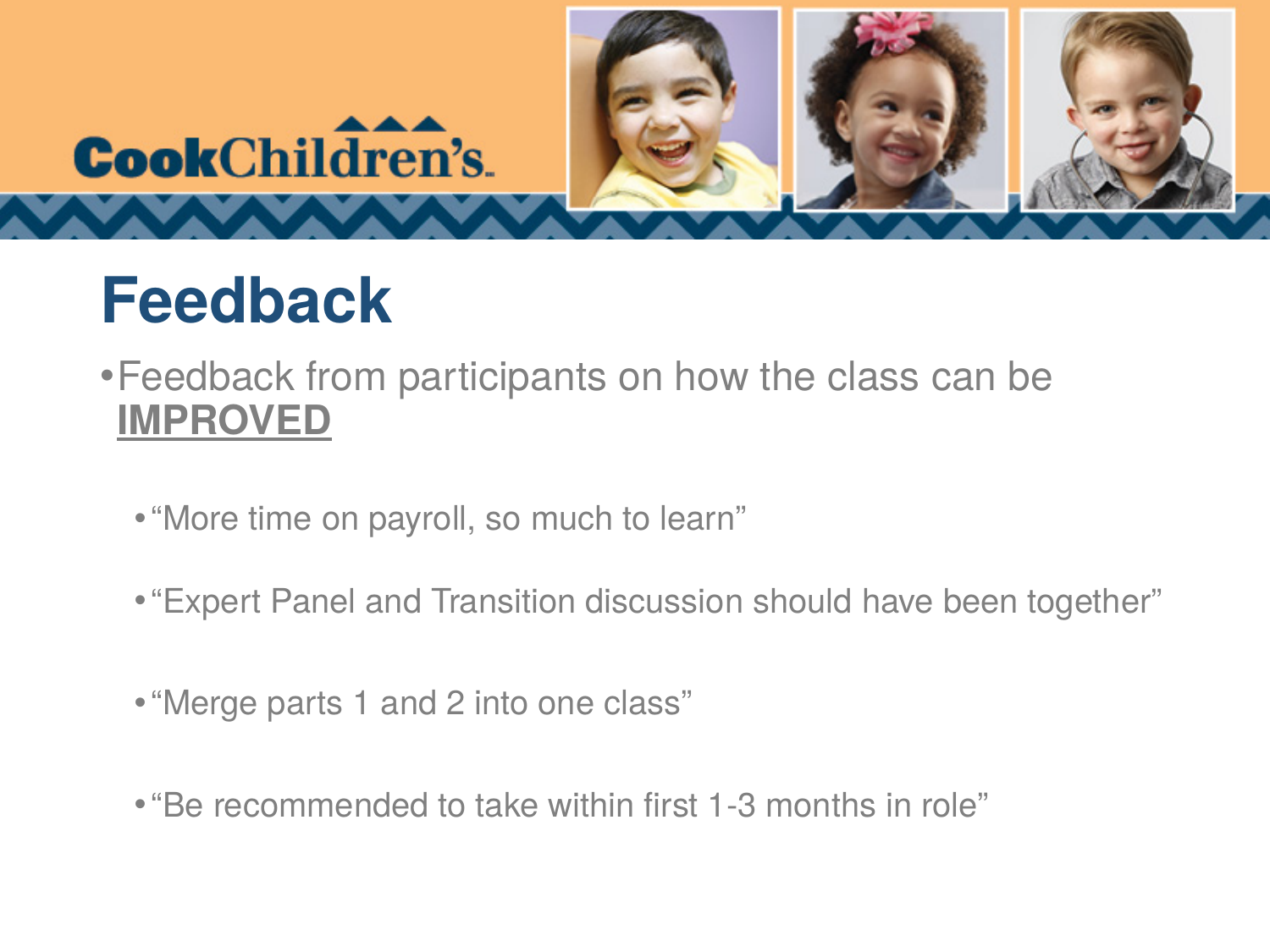

# Feedback
Feedback from participants on how the class can be IMPROVED

“More time on payroll, so much to learn”

“Expert Panel and Transition discussion should have been together”

“Merge parts 1 and 2 into one class”

“Be recommended to take within first 1-3 months in role”